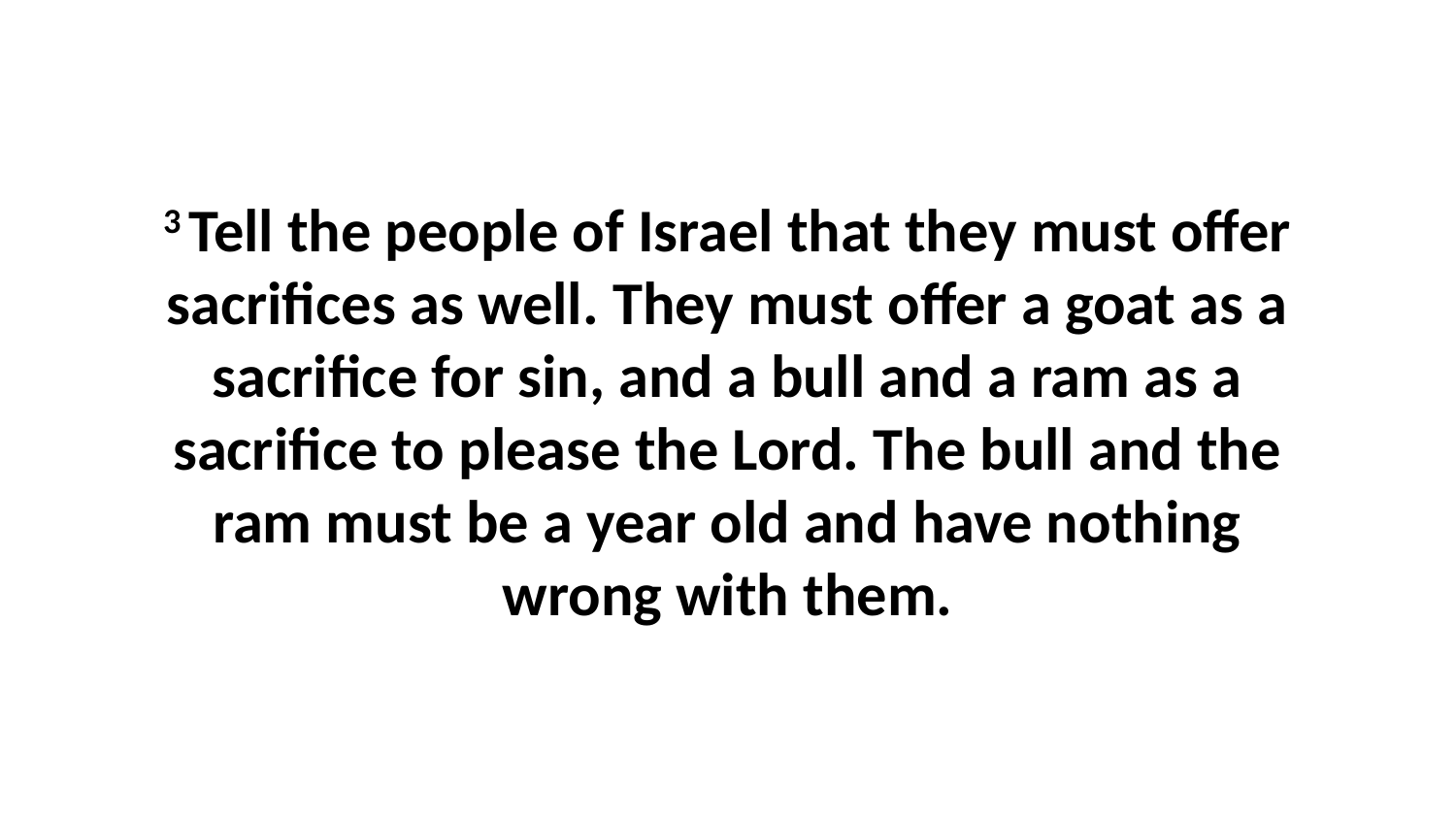

3 Tell the people of Israel that they must offer sacrifices as well. They must offer a goat as a sacrifice for sin, and a bull and a ram as a sacrifice to please the Lord. The bull and the ram must be a year old and have nothing wrong with them.